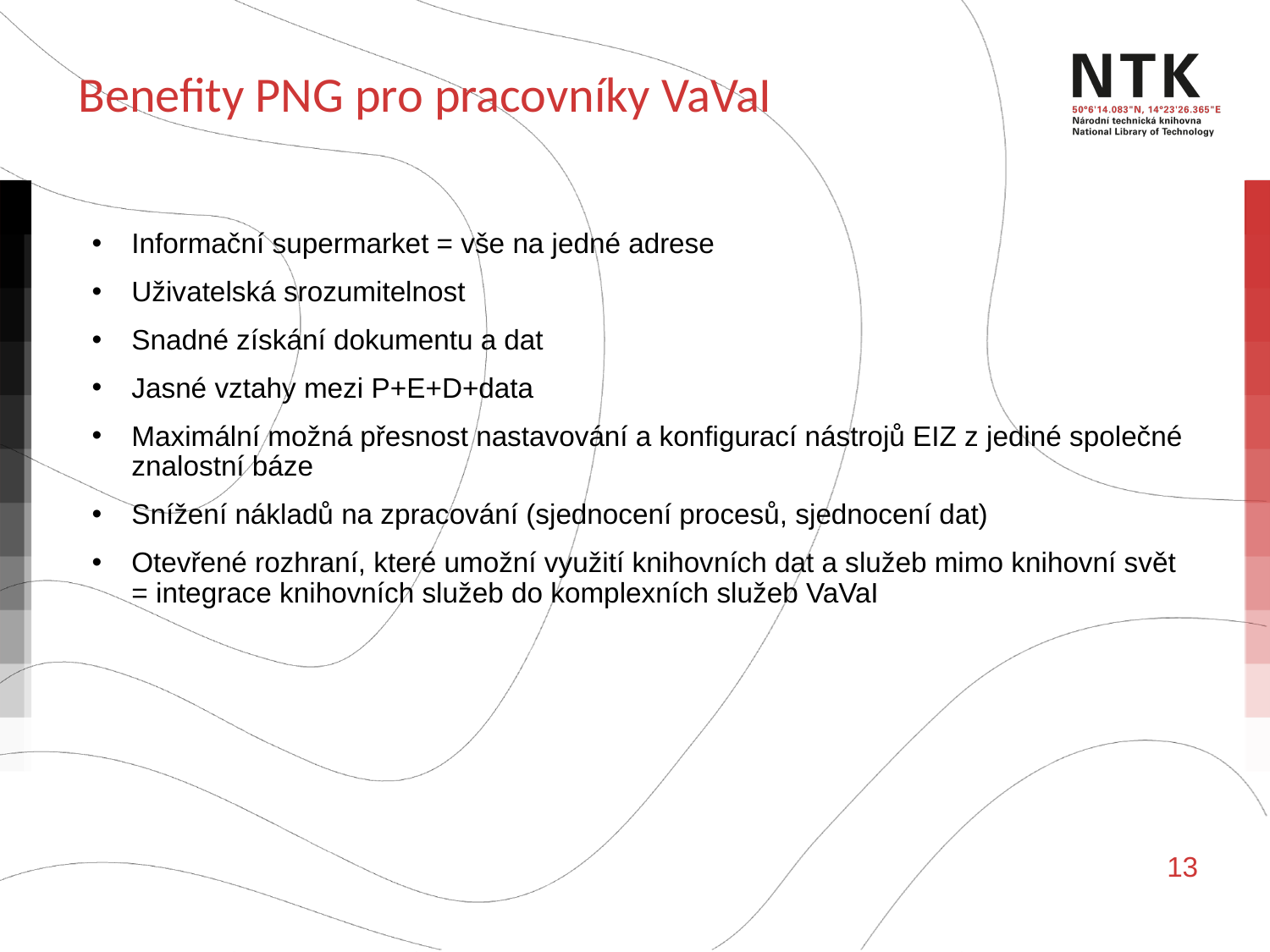

# Benefity PNG pro pracovníky VaVaI
Informační supermarket = vše na jedné adrese
Uživatelská srozumitelnost
Snadné získání dokumentu a dat
Jasné vztahy mezi P+E+D+data
Maximální možná přesnost nastavování a konfigurací nástrojů EIZ z jediné společné znalostní báze
Snížení nákladů na zpracování (sjednocení procesů, sjednocení dat)
Otevřené rozhraní, které umožní využití knihovních dat a služeb mimo knihovní svět = integrace knihovních služeb do komplexních služeb VaVaI